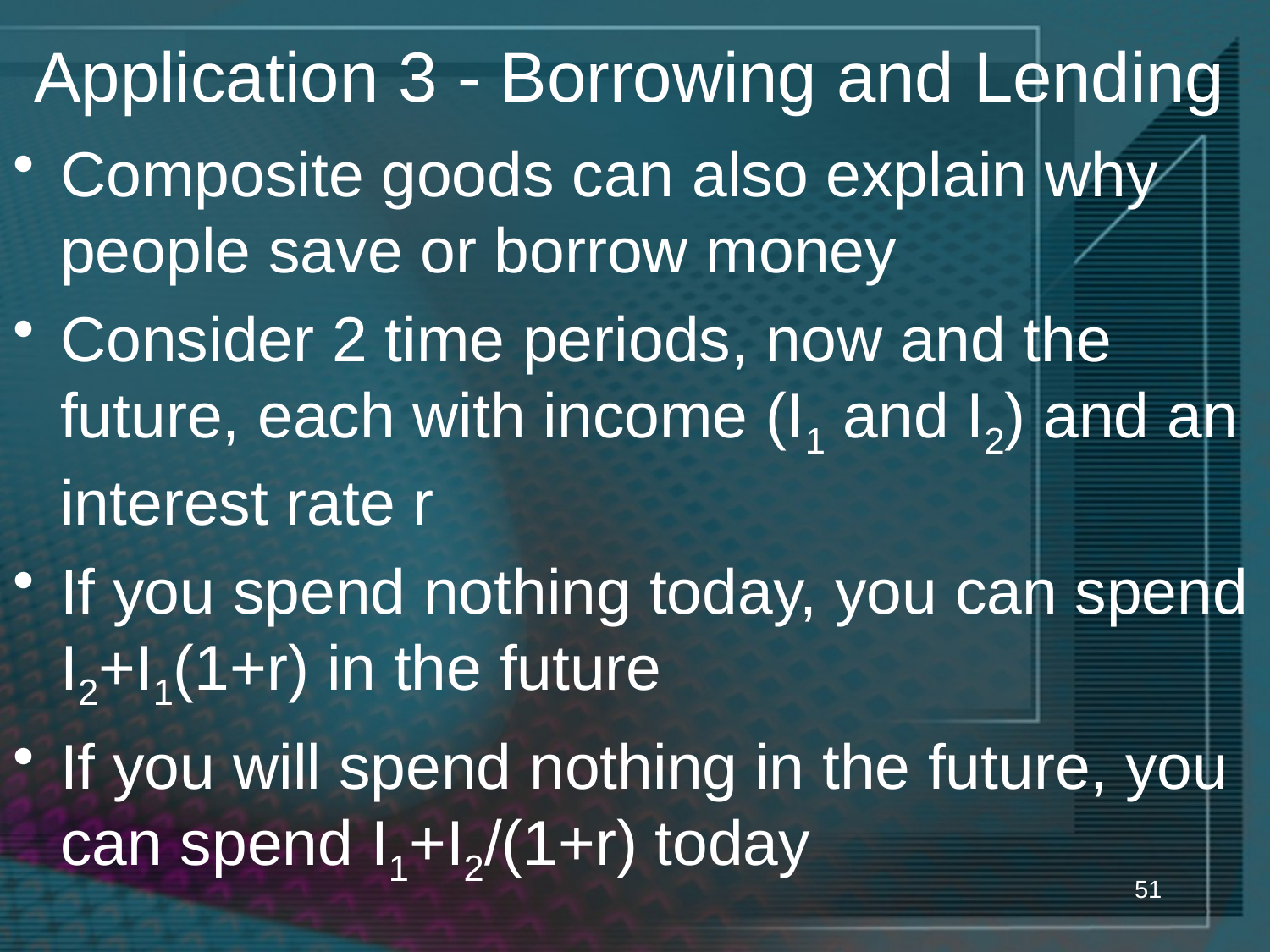

# Application 3 - Borrowing and Lending
Composite goods can also explain why people save or borrow money
Consider 2 time periods, now and the future, each with income (I1 and I2) and an interest rate r
If you spend nothing today, you can spend I2+I1(1+r) in the future
If you will spend nothing in the future, you can spend I1+I2/(1+r) today

51